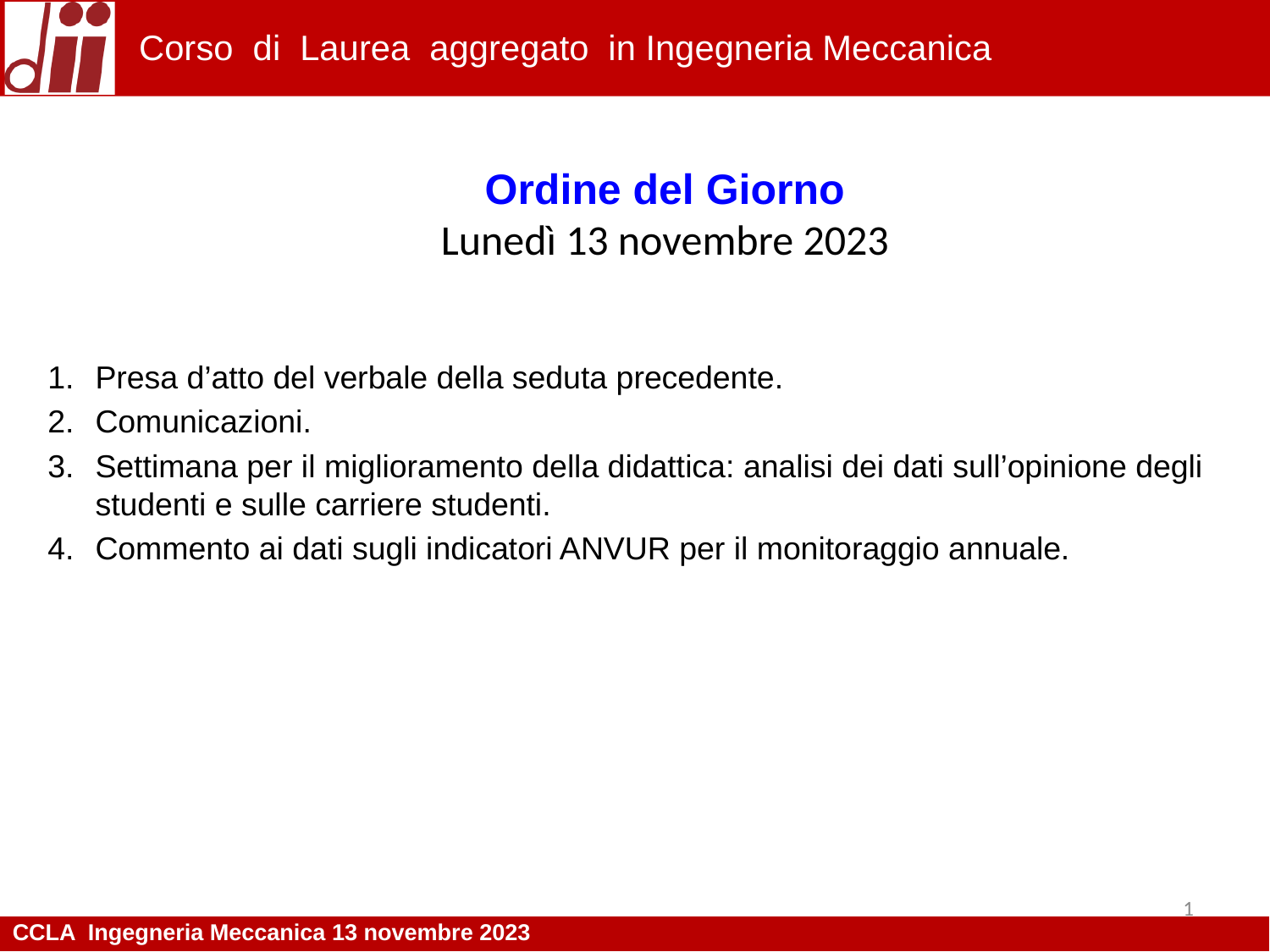

Corso  di  Laurea  aggregato  in Ingegneria Meccanica
Ordine del Giorno
Lunedì 13 novembre 2023

Presa d’atto del verbale della seduta precedente.
Comunicazioni.
Settimana per il miglioramento della didattica: analisi dei dati sull’opinione degli studenti e sulle carriere studenti.
Commento ai dati sugli indicatori ANVUR per il monitoraggio annuale.
1